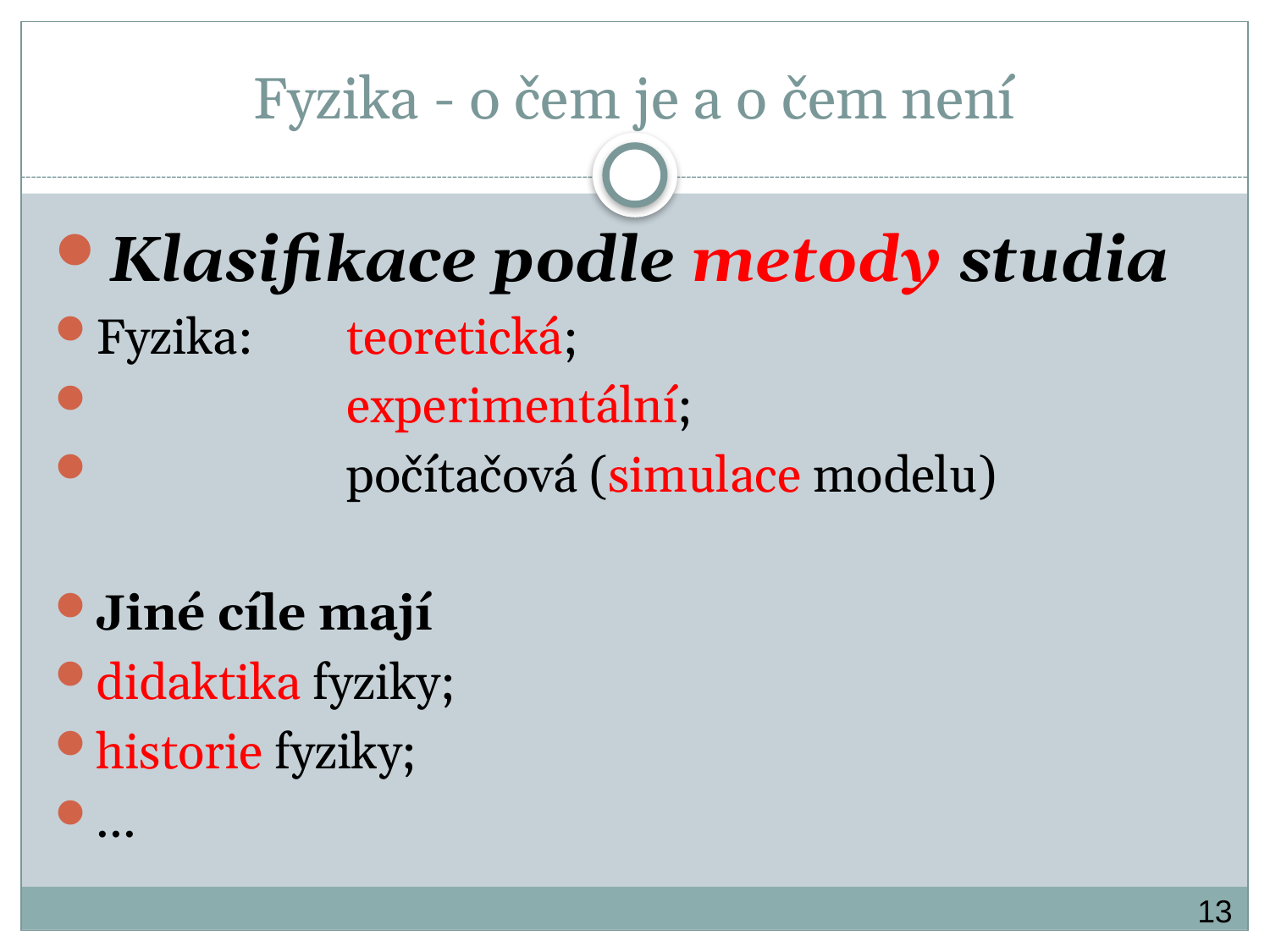

# Fyzika - o čem je a o čem není
Klasifikace podle metody studia
Fyzika: 	teoretická;
 		experimentální;
 		počítačová (simulace modelu)

Jiné cíle mají
didaktika fyziky;
historie fyziky;
...
13